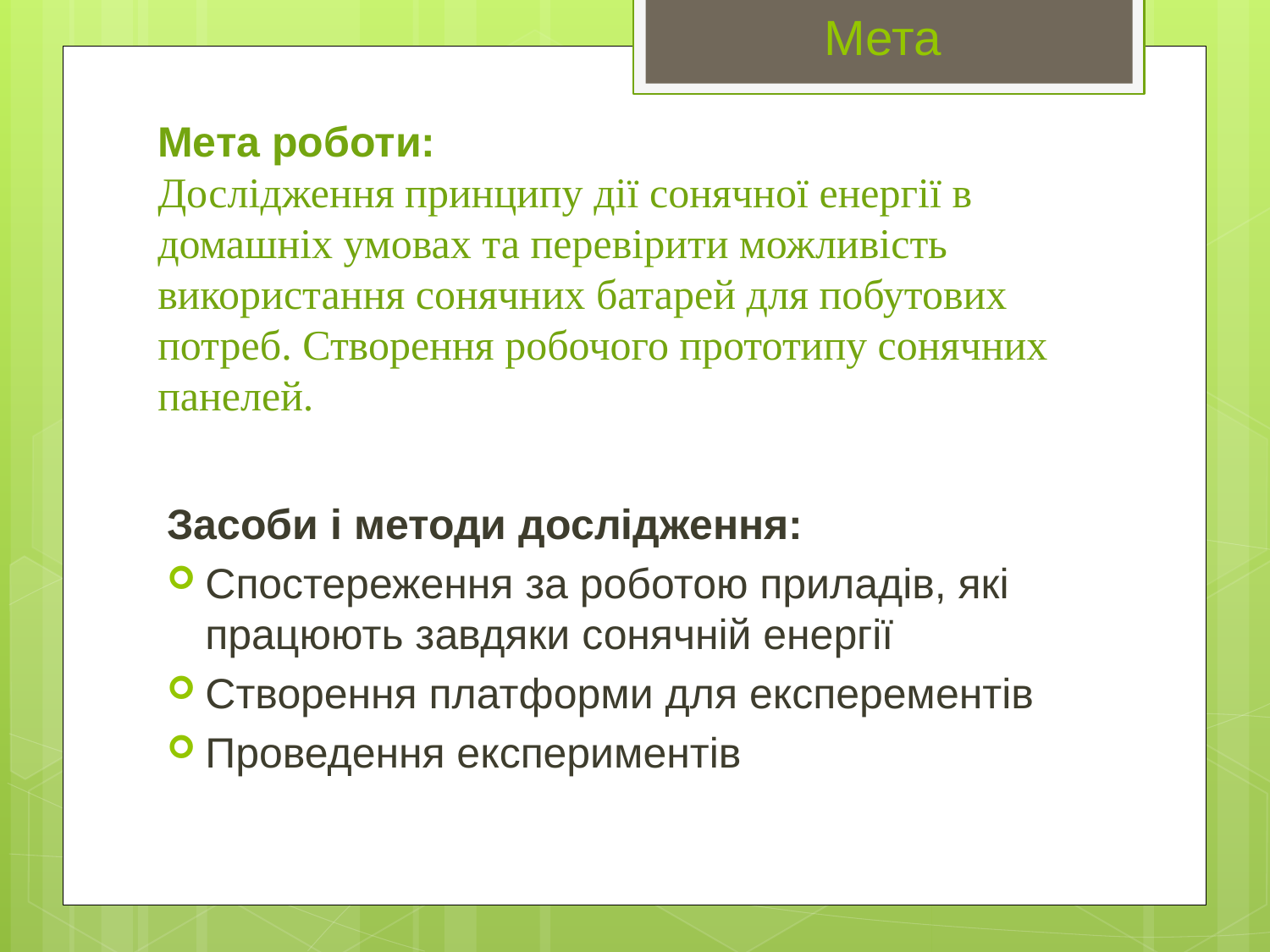

Мета
# Мета роботи: Дослідження принципу дії сонячної енергії в домашніх умовах та перевірити можливість використання сонячних батарей для побутових потреб. Створення робочого прототипу сонячних панелей.
Засоби і методи дослідження:
Спостереження за роботою приладів, які працюють завдяки сонячній енергії
Створення платформи для експерементів
Проведення експериментів